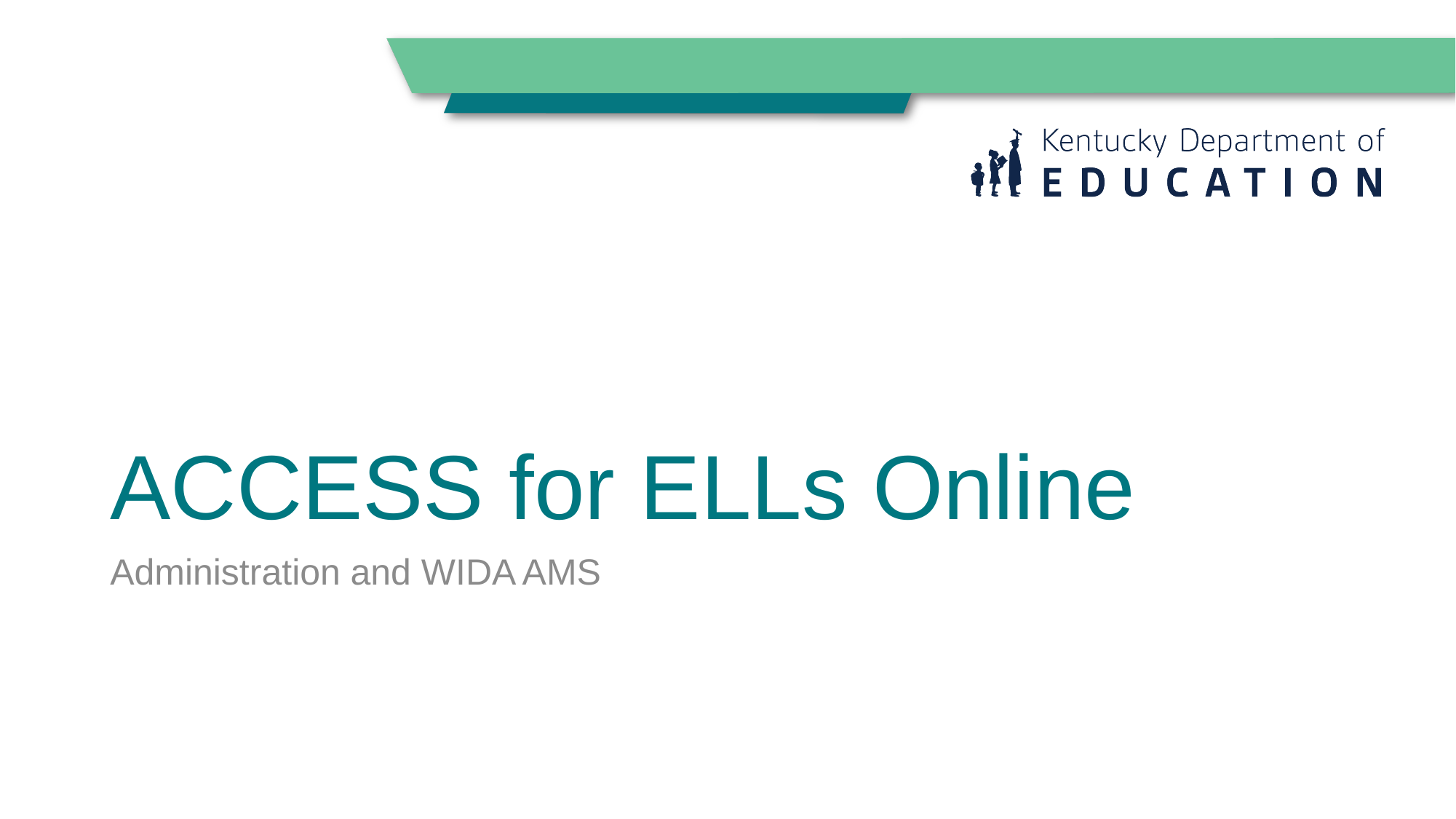

# ACCESS for ELLs Online
Administration and WIDA AMS